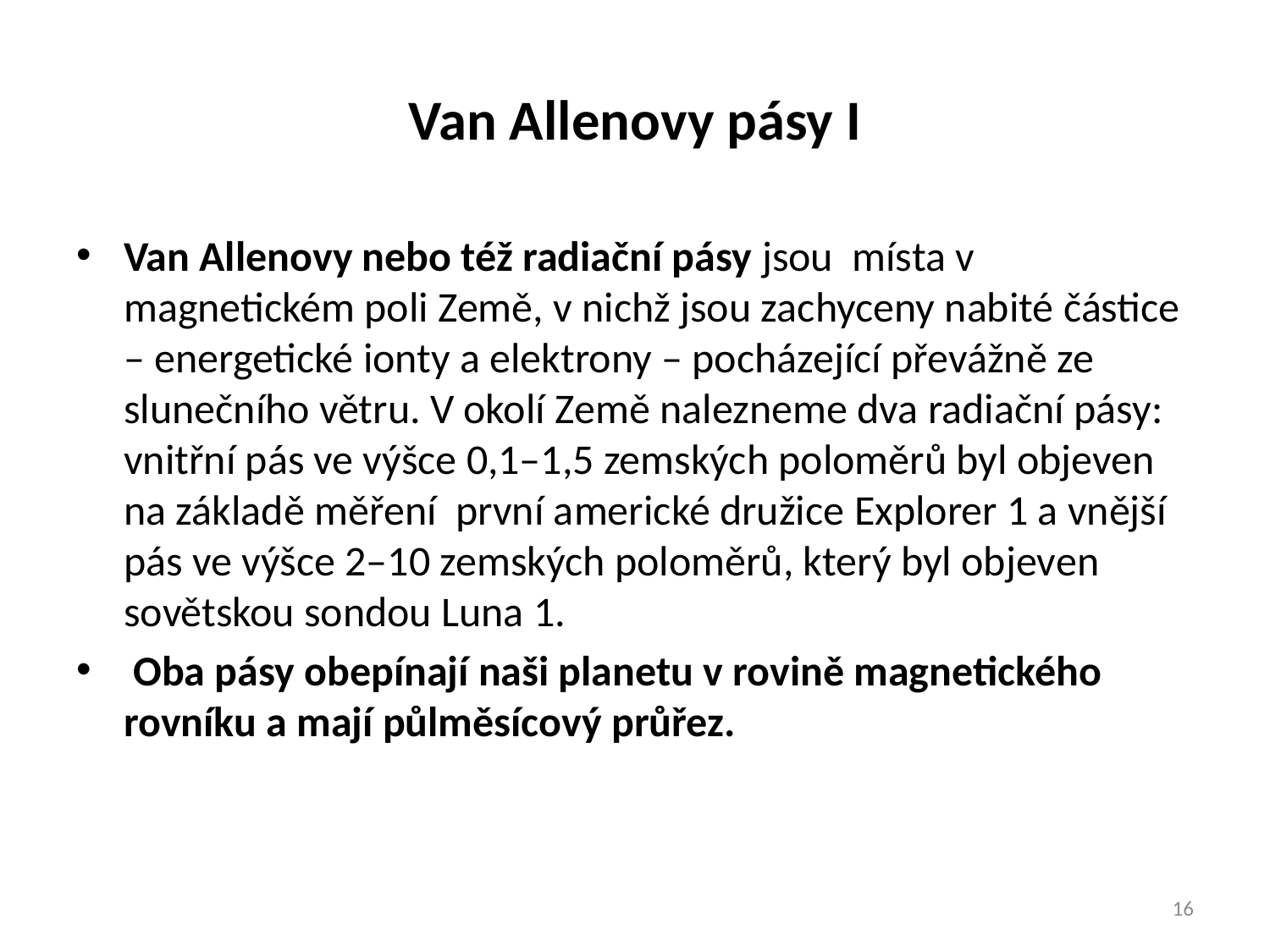

# Van Allenovy pásy I
Van Allenovy nebo též radiační pásy jsou  místa v magnetickém poli Země, v nichž jsou zachyceny nabité částice – energetické ionty a elektrony – pocházející převážně ze slunečního větru. V okolí Země nalezneme dva radiační pásy: vnitřní pás ve výšce 0,1–1,5 zemských poloměrů byl objeven na základě měření  první americké družice Explorer 1 a vnější  pás ve výšce 2–10 zemských poloměrů, který byl objeven sovětskou sondou Luna 1.
 Oba pásy obepínají naši planetu v rovině magnetického rovníku a mají půlměsícový průřez.
16